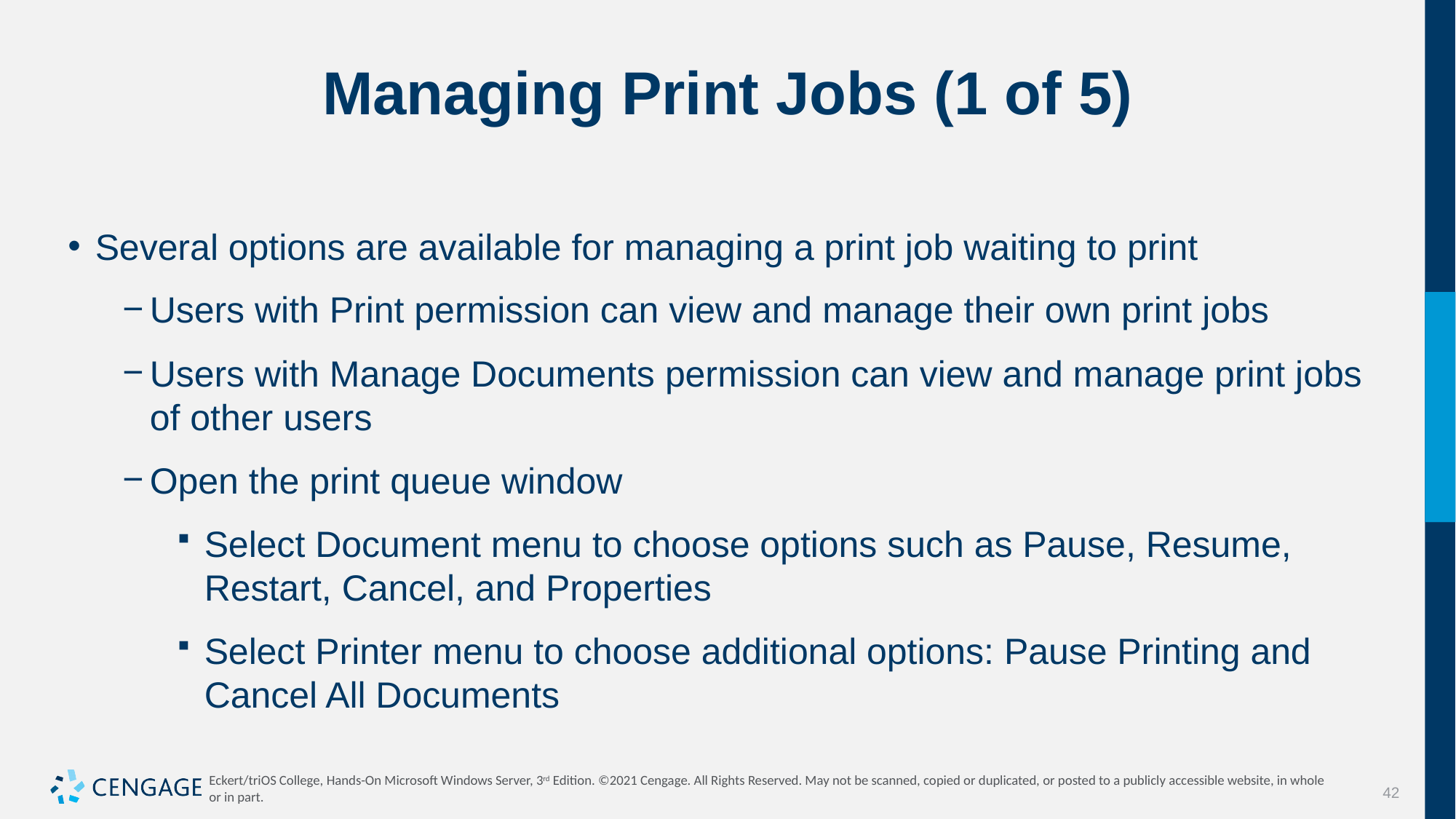

# Managing Print Jobs (1 of 5)
Several options are available for managing a print job waiting to print
Users with Print permission can view and manage their own print jobs
Users with Manage Documents permission can view and manage print jobs of other users
Open the print queue window
Select Document menu to choose options such as Pause, Resume, Restart, Cancel, and Properties
Select Printer menu to choose additional options: Pause Printing and Cancel All Documents